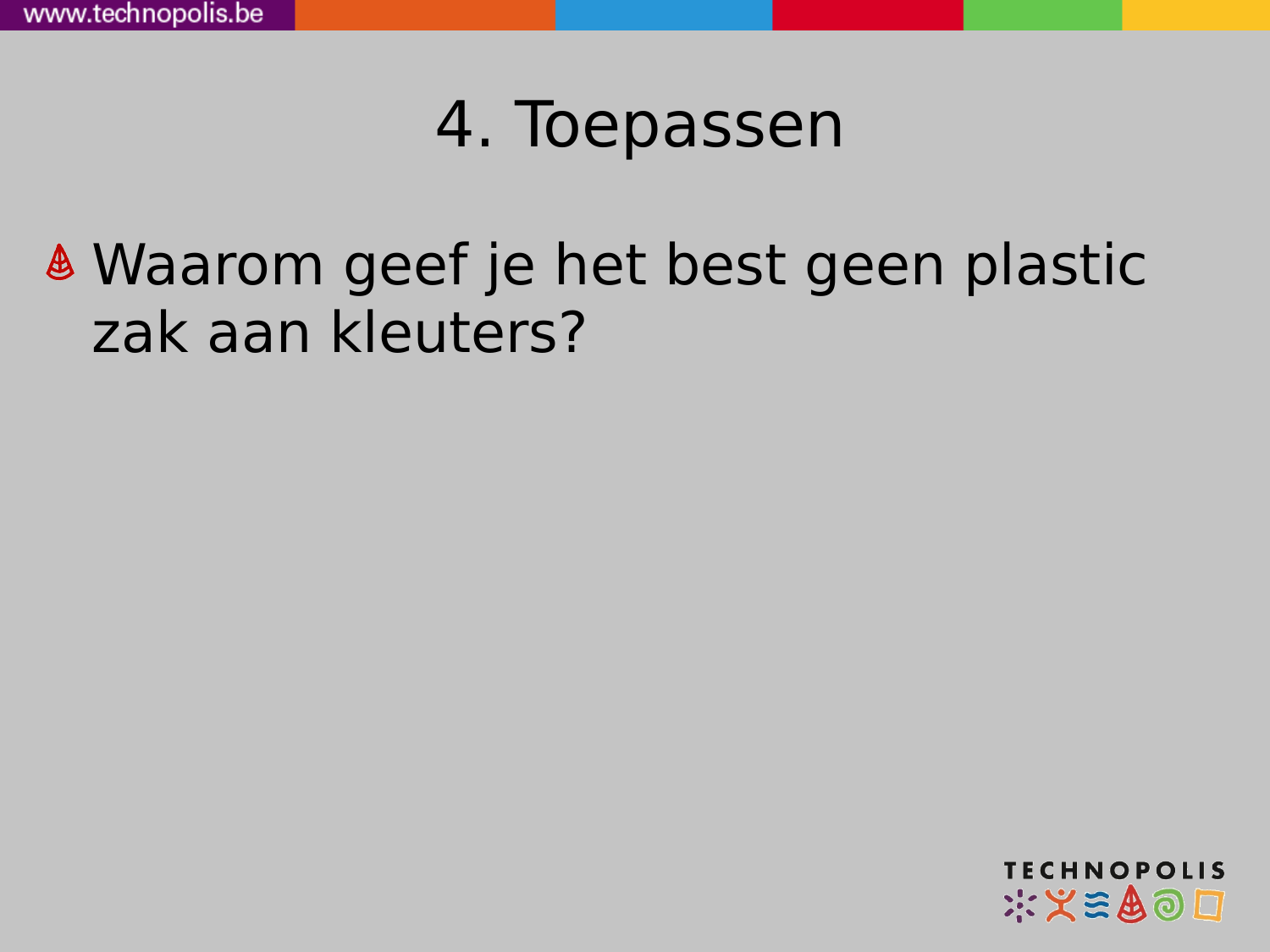

# 4. Toepassen
Waarom geef je het best geen plastic zak aan kleuters?